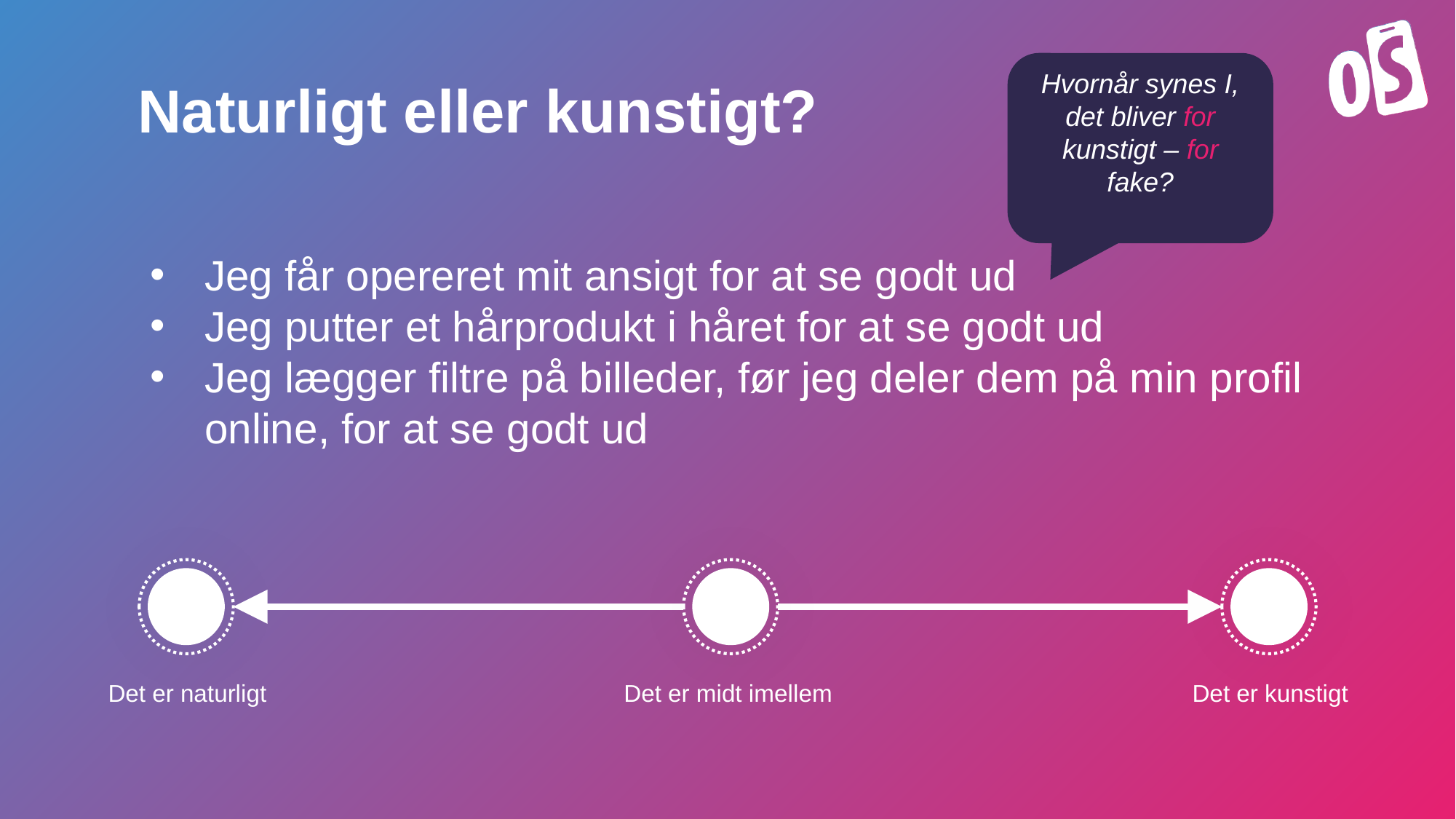

Hvornår synes I, det bliver for kunstigt – for fake?

# Naturligt eller kunstigt?
Jeg får opereret mit ansigt for at se godt ud
Jeg putter et hårprodukt i håret for at se godt ud
Jeg lægger filtre på billeder, før jeg deler dem på min profil online, for at se godt ud

Det er naturligt
Det er midt imellem
Det er kunstigt